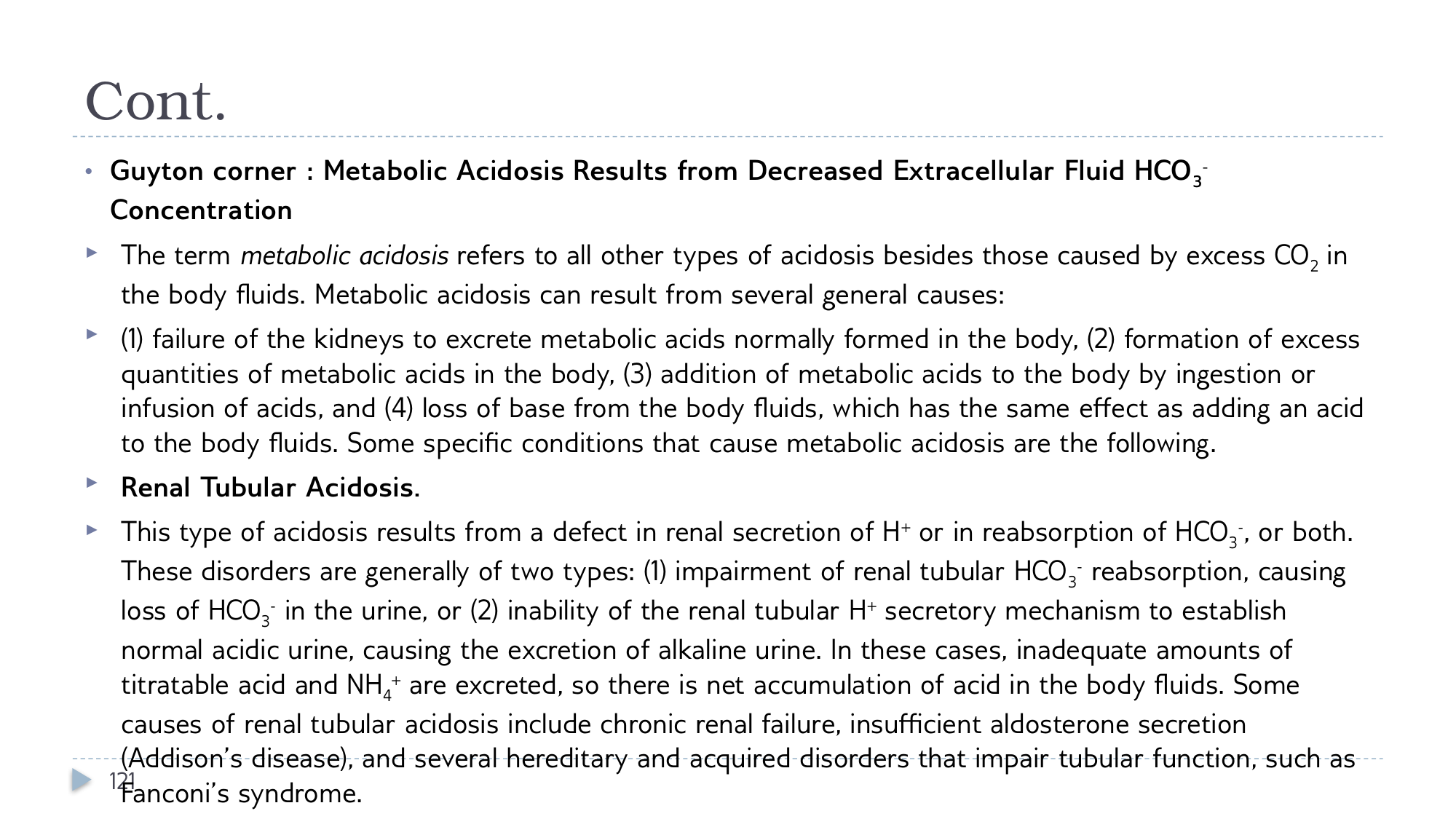

# Cont.
Guyton corner : Metabolic Acidosis Results from Decreased Extracellular Fluid HCO3− Concentration
The term metabolic acidosis refers to all other types of acidosis besides those caused by excess CO2 in the body fluids. Metabolic acidosis can result from several general causes:
(1) failure of the kidneys to excrete metabolic acids normally formed in the body, (2) formation of excess quantities of metabolic acids in the body, (3) addition of metabolic acids to the body by ingestion or infusion of acids, and (4) loss of base from the body fluids, which has the same effect as adding an acid to the body fluids. Some specific conditions that cause metabolic acidosis are the following.
Renal Tubular Acidosis.
This type of acidosis results from a defect in renal secretion of H+ or in reabsorption of HCO3−, or both. These disorders are generally of two types: (1) impairment of renal tubular HCO3− reabsorption, causing loss of HCO3− in the urine, or (2) inability of the renal tubular H+ secretory mechanism to establish normal acidic urine, causing the excretion of alkaline urine. In these cases, inadequate amounts of titratable acid and NH4+ are excreted, so there is net accumulation of acid in the body fluids. Some causes of renal tubular acidosis include chronic renal failure, insufficient aldosterone secretion (Addison’s disease), and several hereditary and acquired disorders that impair tubular function, such as Fanconi’s syndrome.
121